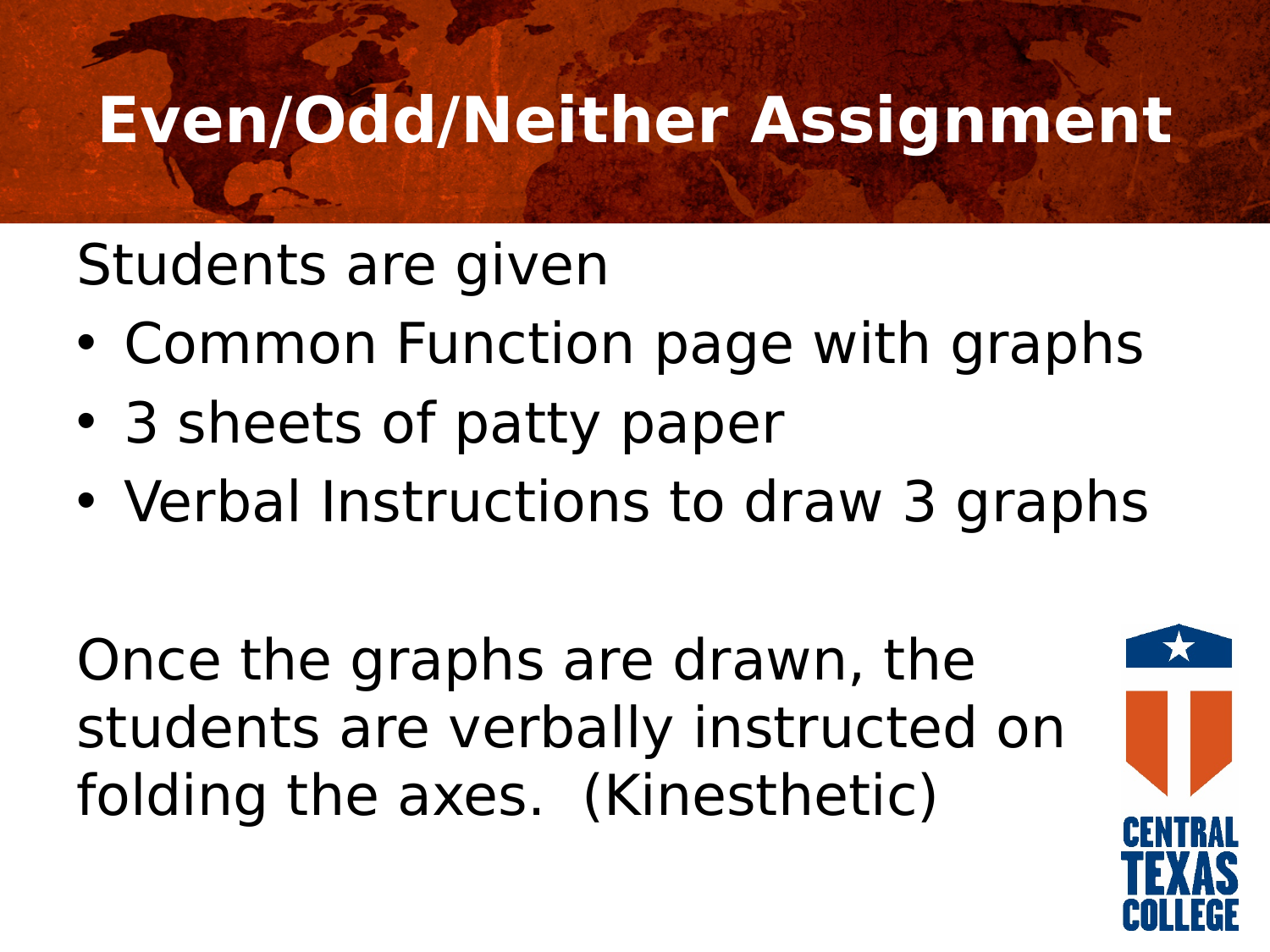

# Even/Odd/Neither Assignment
Students are given
Common Function page with graphs
3 sheets of patty paper
Verbal Instructions to draw 3 graphs

Once the graphs are drawn, the students are verbally instructed on folding the axes.  (Kinesthetic)